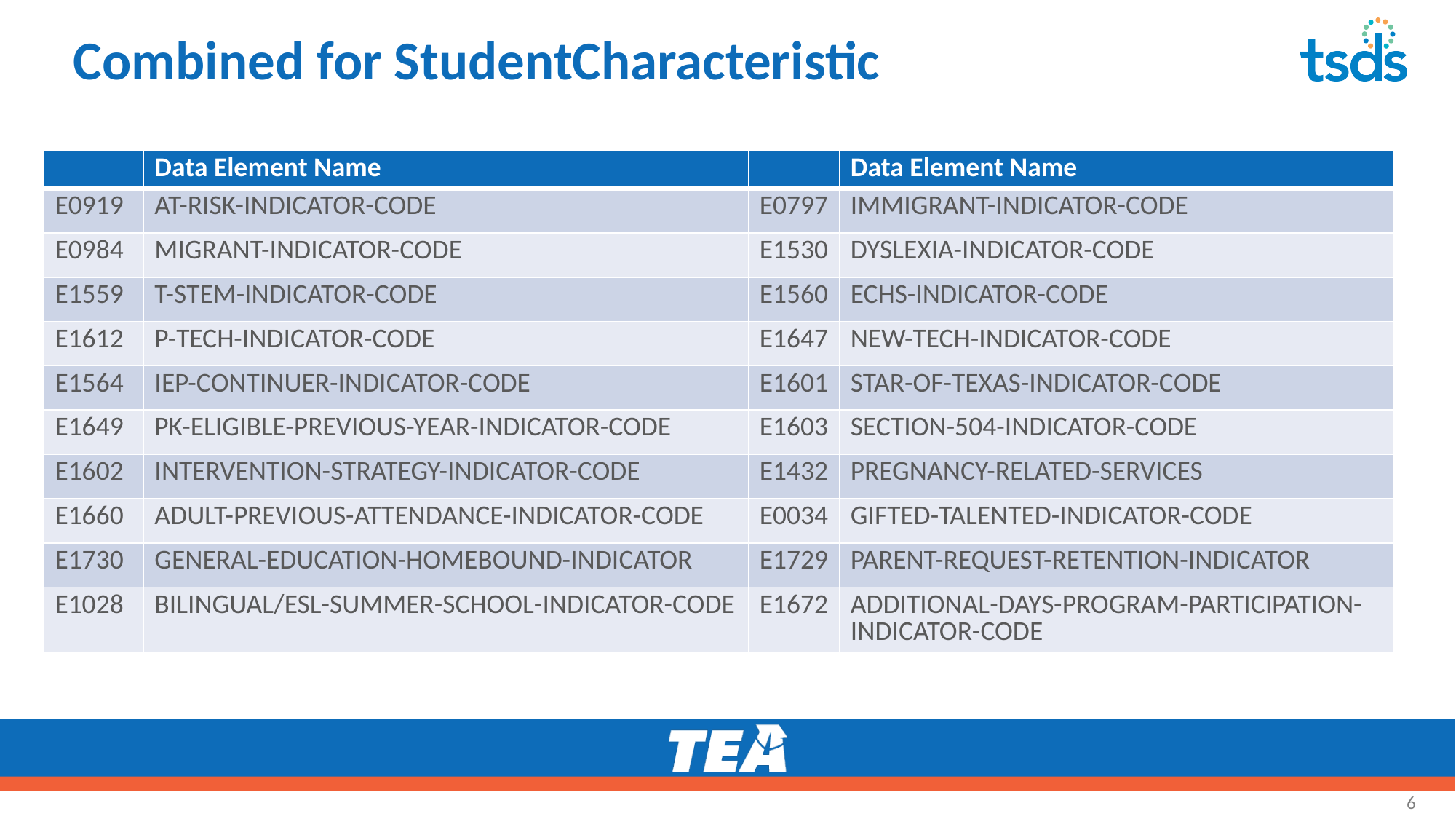

# Combined for StudentCharacteristic
|  | Data Element Name |  | Data Element Name |
| --- | --- | --- | --- |
| E0919 | AT-RISK-INDICATOR-CODE | E0797 | IMMIGRANT-INDICATOR-CODE |
| E0984 | MIGRANT-INDICATOR-CODE | E1530 | DYSLEXIA-INDICATOR-CODE |
| E1559 | T-STEM-INDICATOR-CODE | E1560 | ECHS-INDICATOR-CODE |
| E1612 | P-TECH-INDICATOR-CODE | E1647 | NEW-TECH-INDICATOR-CODE |
| E1564 | IEP-CONTINUER-INDICATOR-CODE | E1601 | STAR-OF-TEXAS-INDICATOR-CODE |
| E1649 | PK-ELIGIBLE-PREVIOUS-YEAR-INDICATOR-CODE | E1603 | SECTION-504-INDICATOR-CODE |
| E1602 | INTERVENTION-STRATEGY-INDICATOR-CODE | E1432 | PREGNANCY-RELATED-SERVICES |
| E1660 | ADULT-PREVIOUS-ATTENDANCE-INDICATOR-CODE | E0034 | GIFTED-TALENTED-INDICATOR-CODE |
| E1730 | GENERAL-EDUCATION-HOMEBOUND-INDICATOR | E1729 | PARENT-REQUEST-RETENTION-INDICATOR |
| E1028 | BILINGUAL/ESL-SUMMER-SCHOOL-INDICATOR-CODE | E1672 | ADDITIONAL-DAYS-PROGRAM-PARTICIPATION-INDICATOR-CODE |
6